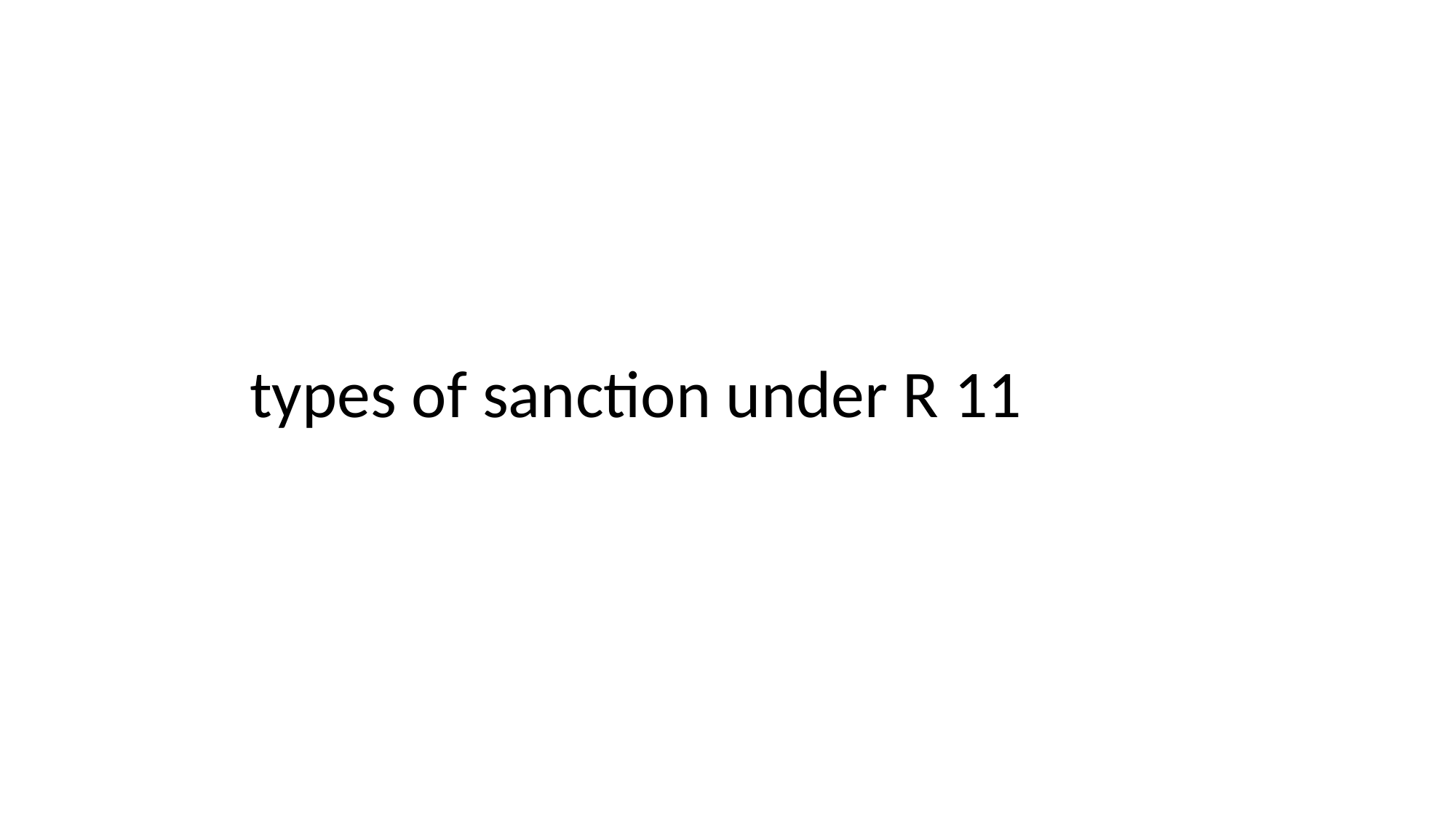

# types of sanction under R 11